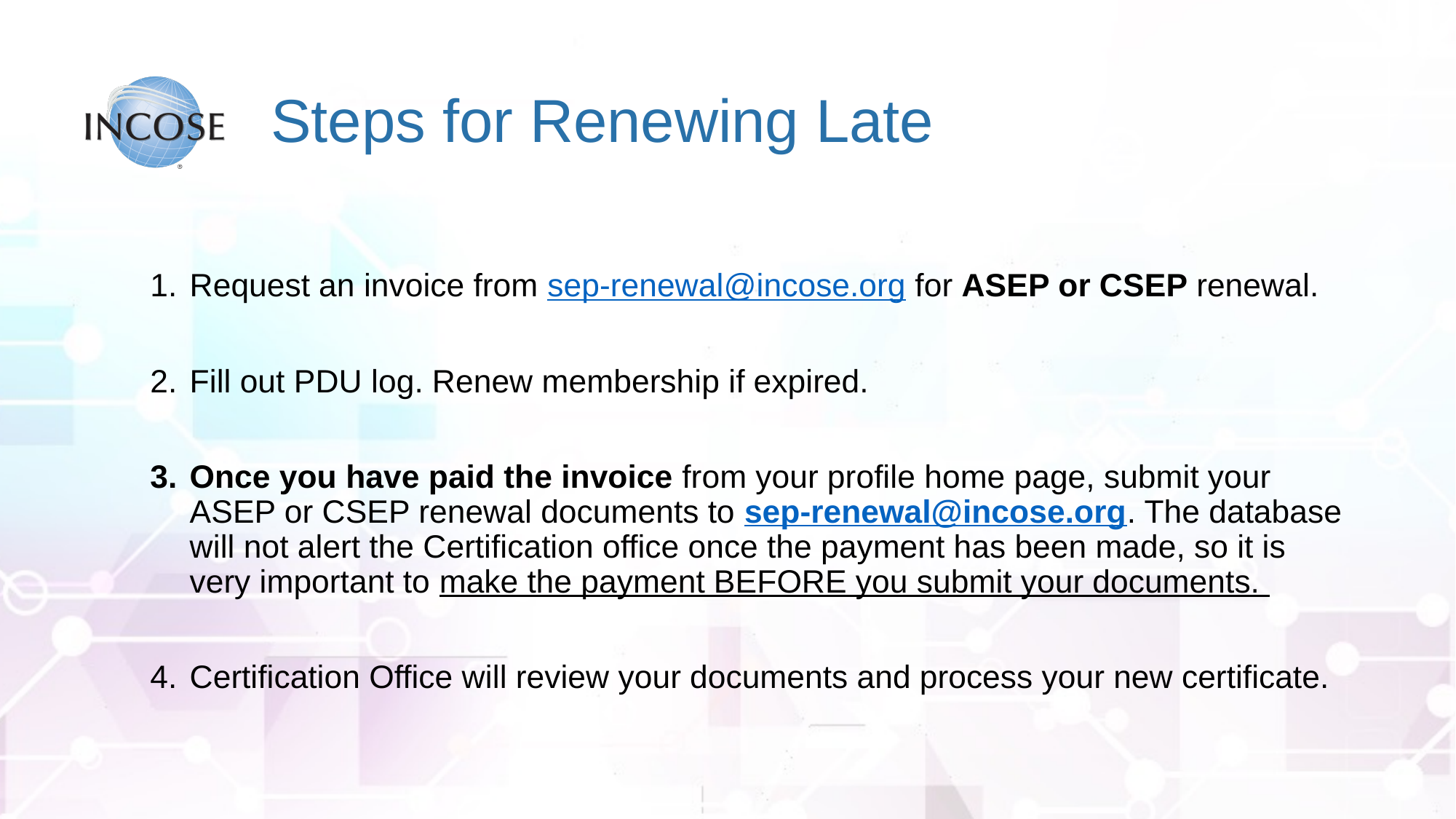

# Steps for Renewing Late

Request an invoice from sep-renewal@incose.org for ASEP or CSEP renewal.

Fill out PDU log. Renew membership if expired.

Once you have paid the invoice from your profile home page, submit your ASEP or CSEP renewal documents to sep-renewal@incose.org. The database will not alert the Certification office once the payment has been made, so it is very important to make the payment BEFORE you submit your documents.

Certification Office will review your documents and process your new certificate.